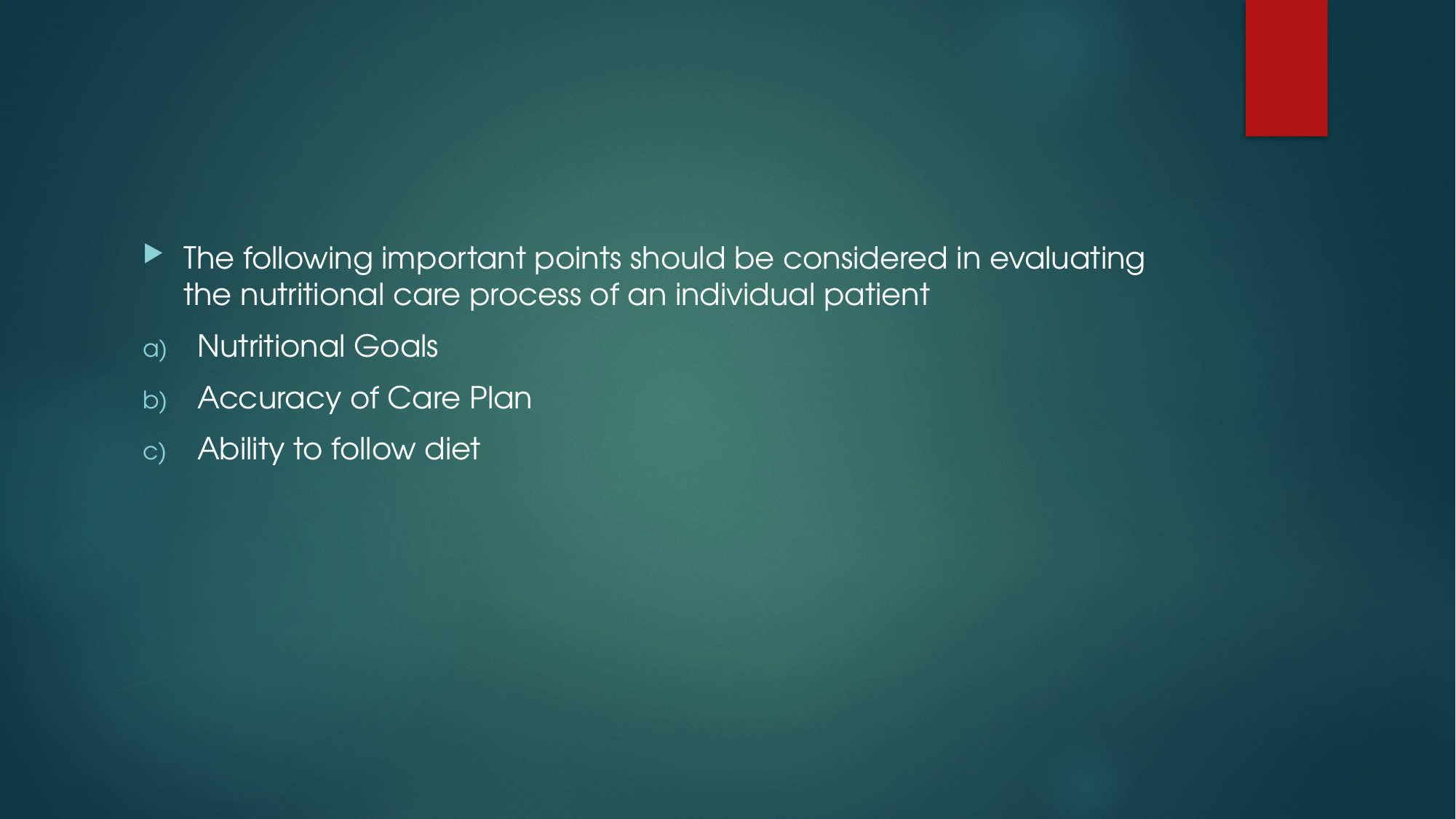

The following important points should be considered in evaluating the nutritional care process of an individual patient
Nutritional Goals
Accuracy of Care Plan
Ability to follow diet